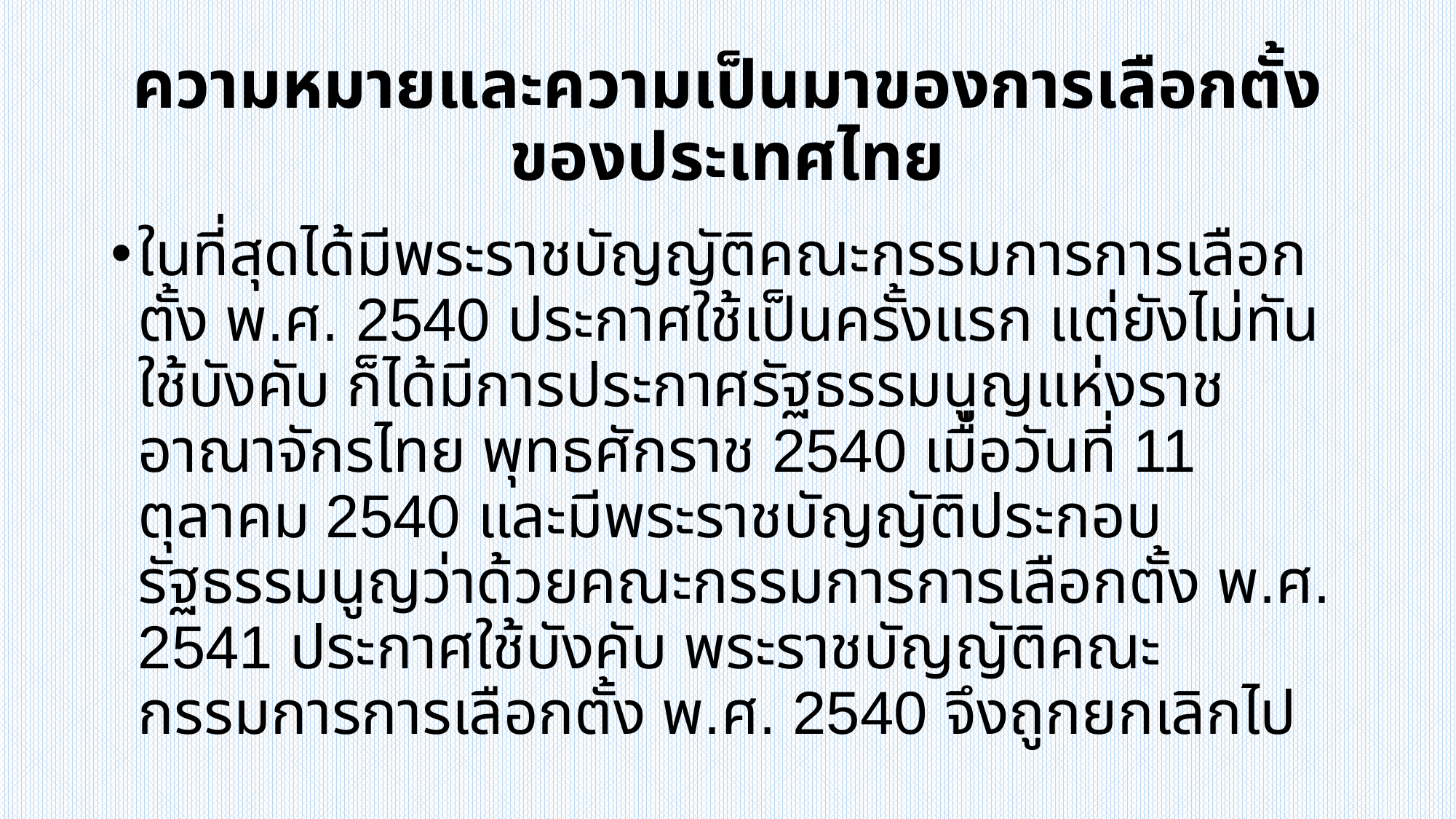

# ความหมายและความเป็นมาของการเลือกตั้งของประเทศไทย
ในที่สุดได้มีพระราชบัญญัติคณะกรรมการการเลือกตั้ง พ.ศ. 2540 ประกาศใช้เป็นครั้งแรก แต่ยังไม่ทันใช้บังคับ ก็ได้มีการประกาศรัฐธรรมนูญแห่งราชอาณาจักรไทย พุทธศักราช 2540 เมื่อวันที่ 11 ตุลาคม 2540 และมีพระราชบัญญัติประกอบรัฐธรรมนูญว่าด้วยคณะกรรมการการเลือกตั้ง พ.ศ. 2541 ประกาศใช้บังคับ พระราชบัญญัติคณะกรรมการการเลือกตั้ง พ.ศ. 2540 จึงถูกยกเลิกไป